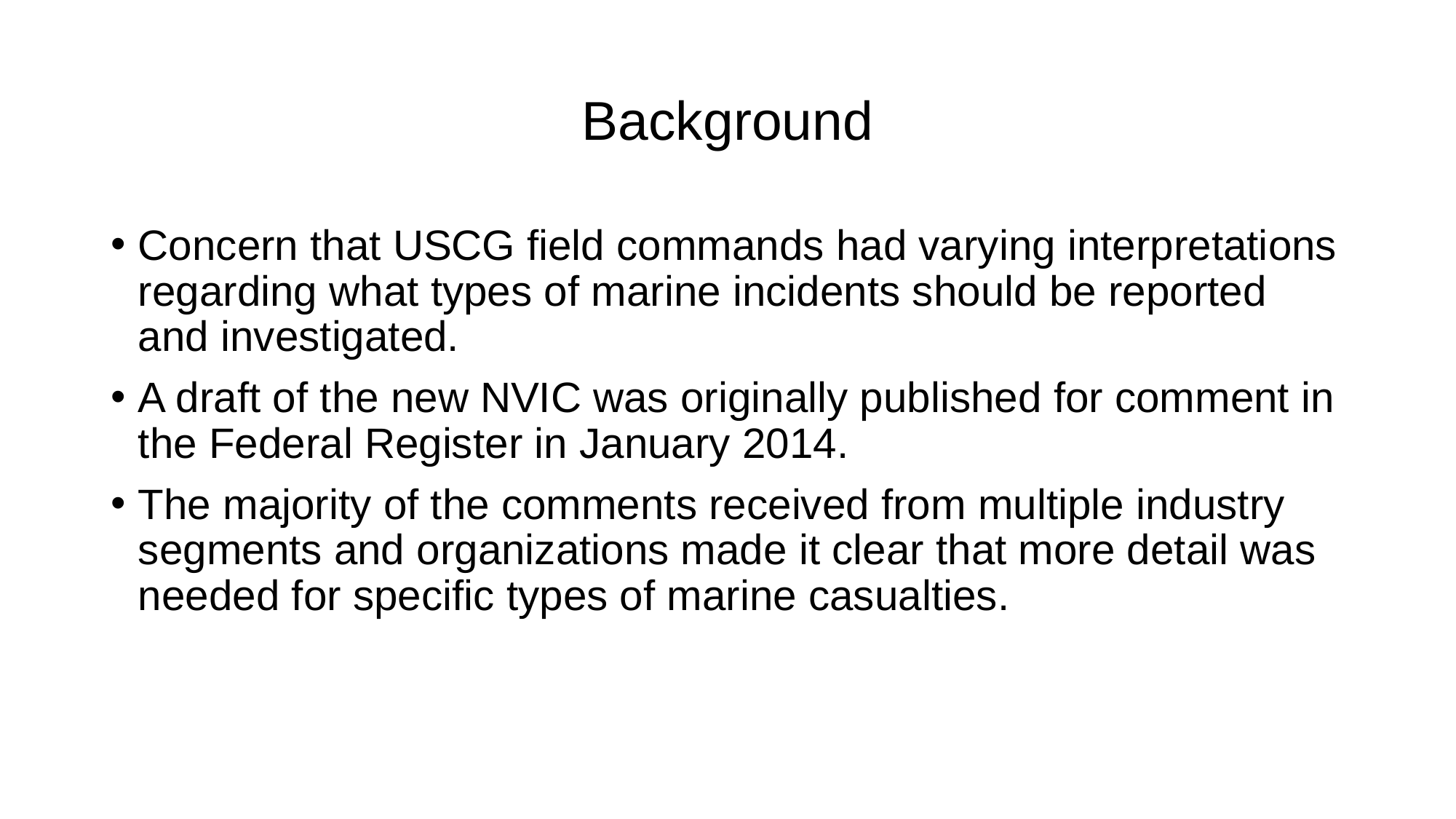

# Background
Concern that USCG field commands had varying interpretations regarding what types of marine incidents should be reported and investigated.
A draft of the new NVIC was originally published for comment in the Federal Register in January 2014.
The majority of the comments received from multiple industry segments and organizations made it clear that more detail was needed for specific types of marine casualties.